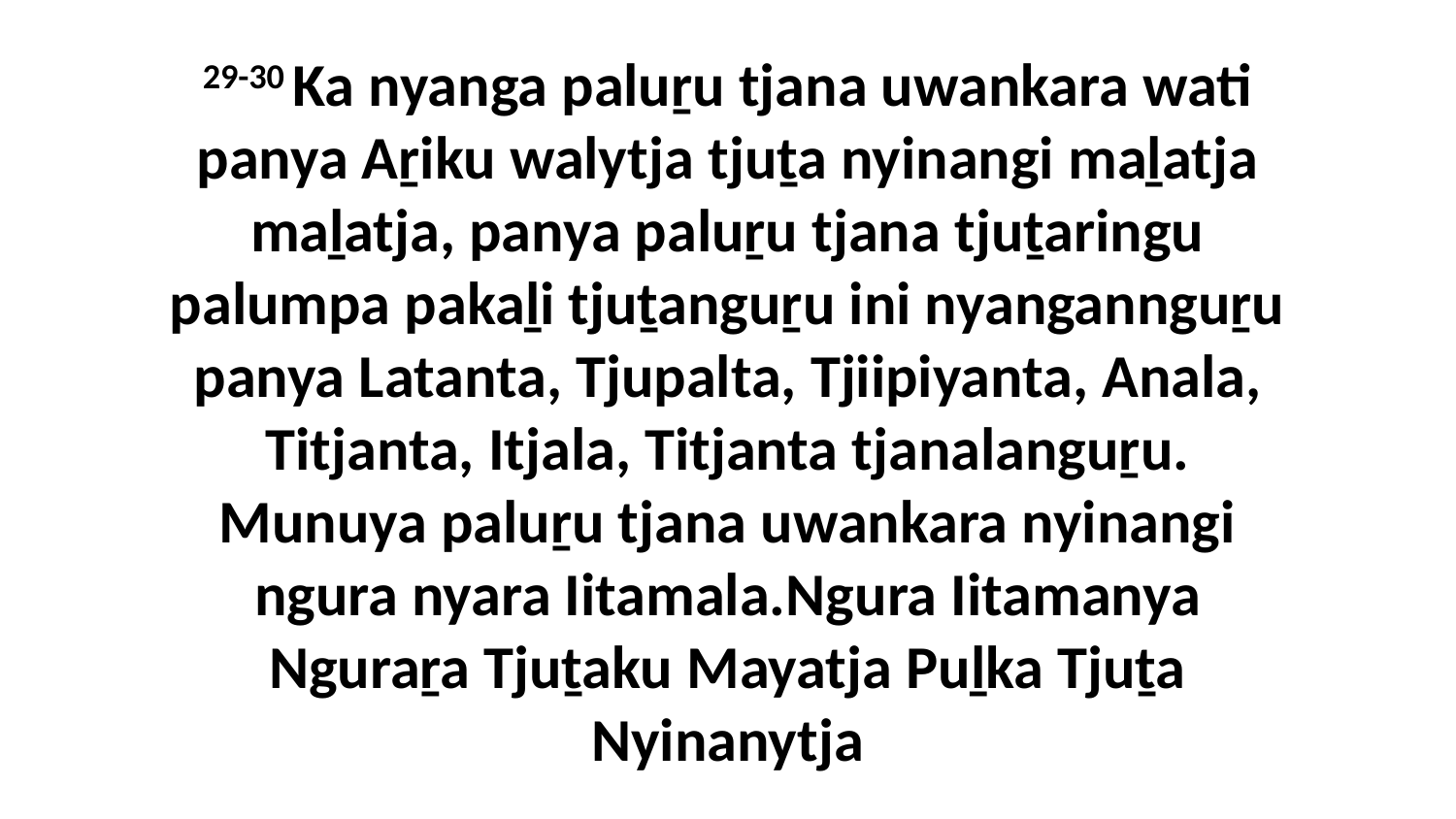

29-30 Ka nyanga paluṟu tjana uwankara wati panya Aṟiku walytja tjuṯa nyinangi maḻatja maḻatja, panya paluṟu tjana tjuṯaringu palumpa pakaḻi tjuṯanguṟu ini nyangannguṟu panya Latanta, Tjupalta, Tjiipiyanta, Anala, Titjanta, Itjala, Titjanta tjanalanguṟu. Munuya paluṟu tjana uwankara nyinangi ngura nyara Iitamala.Ngura Iitamanya Nguraṟa Tjuṯaku Mayatja Puḻka Tjuṯa Nyinanytja